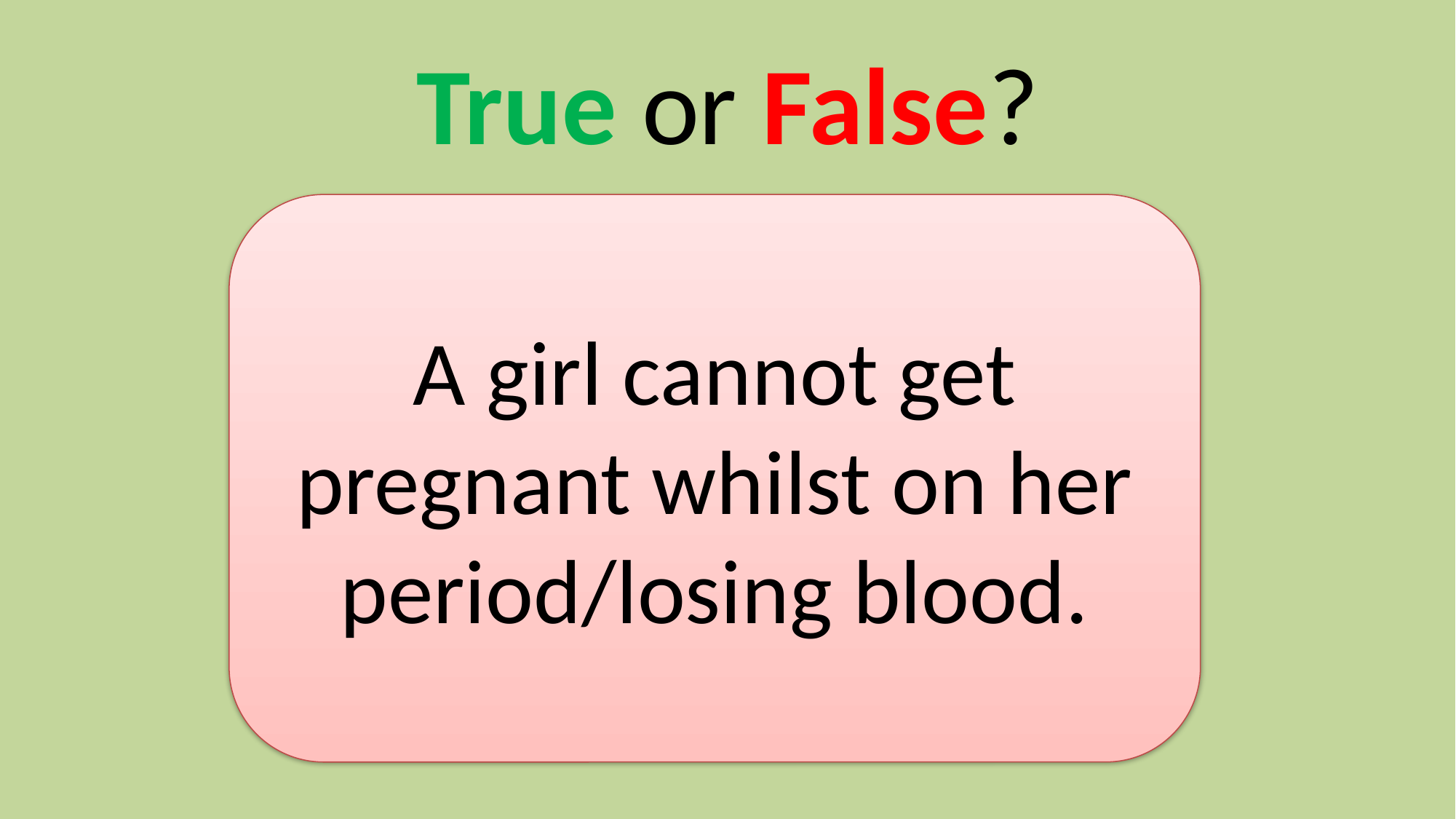

# True or False?
A girl cannot get pregnant whilst on her period/losing blood.